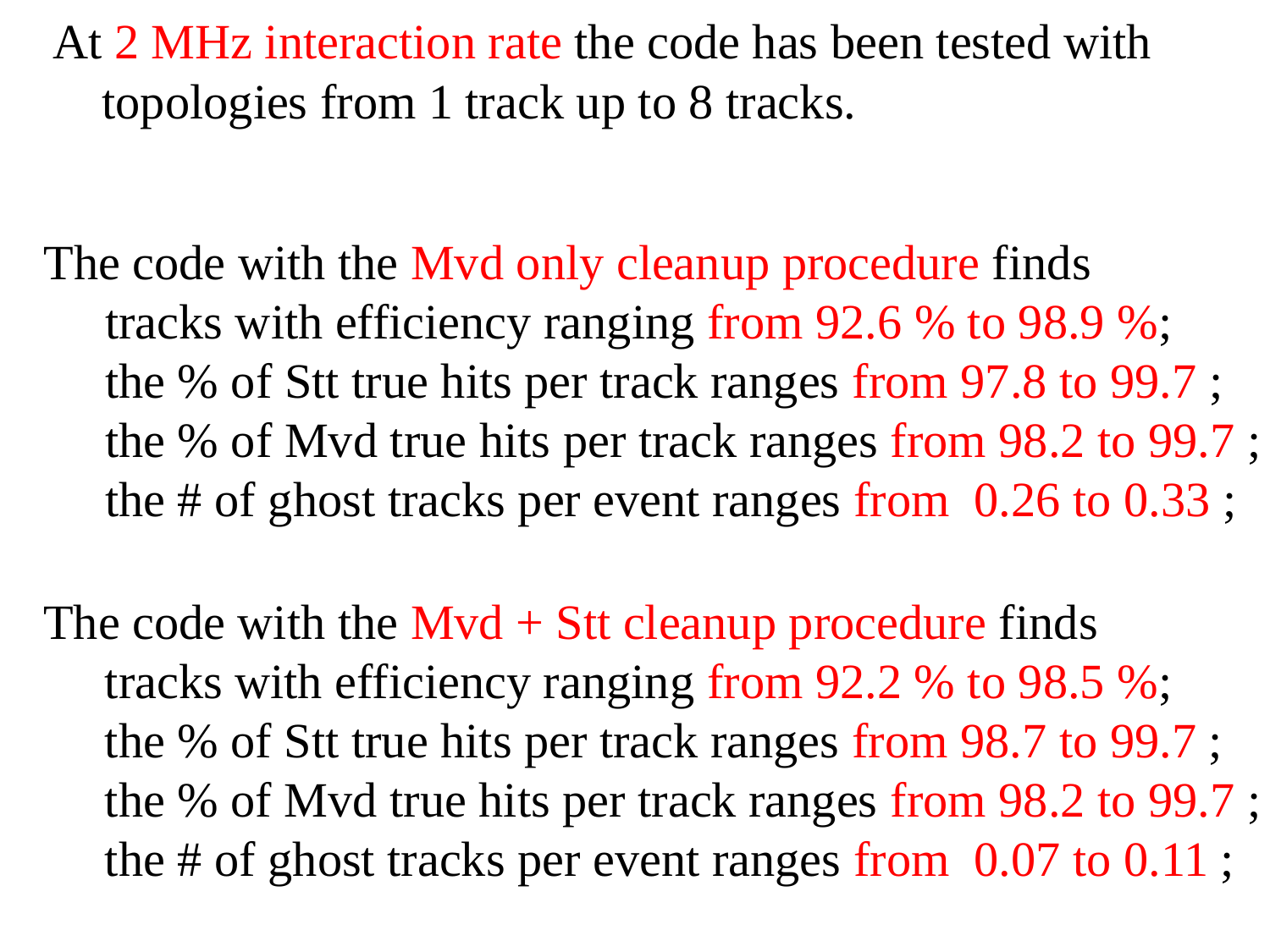

At 2 MHz interaction rate the code has been tested with
    topologies from 1 track up to 8 tracks.
The code with the Mvd only cleanup procedure finds
     tracks with efficiency ranging from 92.6 % to 98.9 %;
     the % of Stt true hits per track ranges from 97.8 to 99.7 ;
     the % of Mvd true hits per track ranges from 98.2 to 99.7 ;
     the # of ghost tracks per event ranges from  0.26 to 0.33 ;
The code with the Mvd + Stt cleanup procedure finds
     tracks with efficiency ranging from 92.2 % to 98.5 %;
     the % of Stt true hits per track ranges from 98.7 to 99.7 ;
     the % of Mvd true hits per track ranges from 98.2 to 99.7 ;
     the # of ghost tracks per event ranges from  0.07 to 0.11 ;